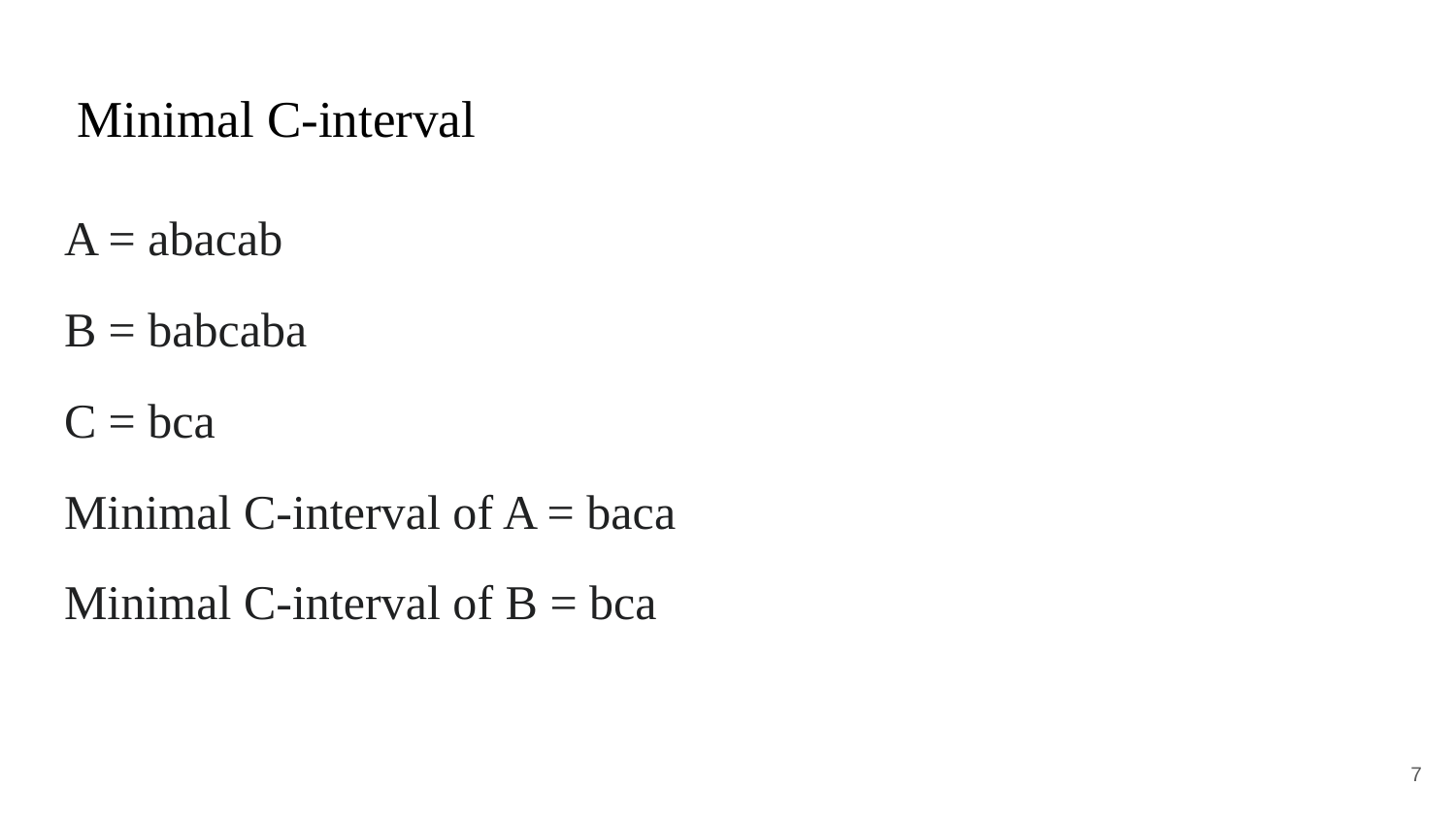

# Minimal C-interval
A = abacab
B = babcaba
C = bca
Minimal C-interval of A = baca
Minimal C-interval of B = bca
7